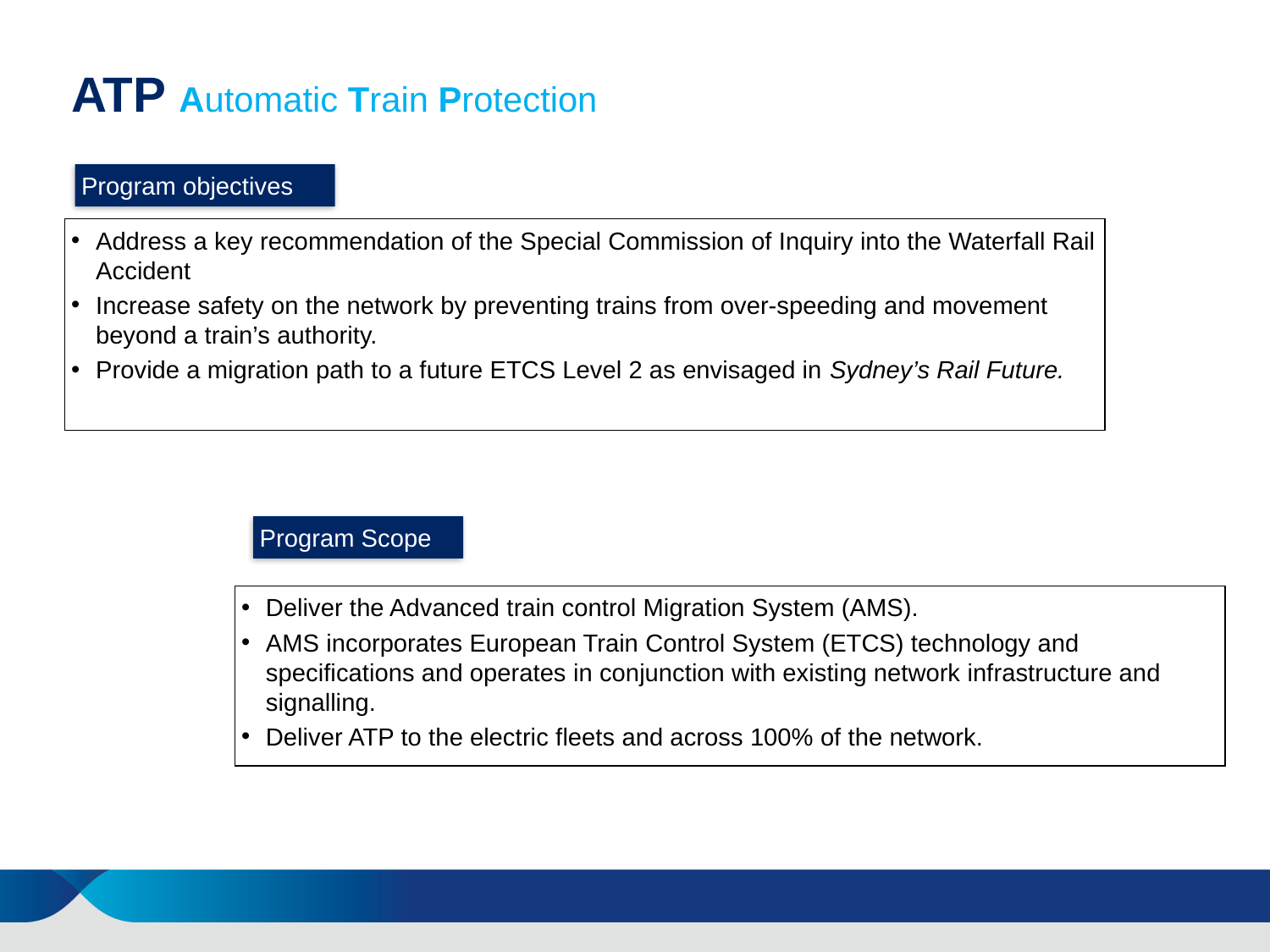

# ATP Automatic Train Protection
Program objectives
Address a key recommendation of the Special Commission of Inquiry into the Waterfall Rail Accident
Increase safety on the network by preventing trains from over-speeding and movement beyond a train’s authority.
Provide a migration path to a future ETCS Level 2 as envisaged in Sydney’s Rail Future.
Program Scope
Deliver the Advanced train control Migration System (AMS).
AMS incorporates European Train Control System (ETCS) technology and specifications and operates in conjunction with existing network infrastructure and signalling.
Deliver ATP to the electric fleets and across 100% of the network.